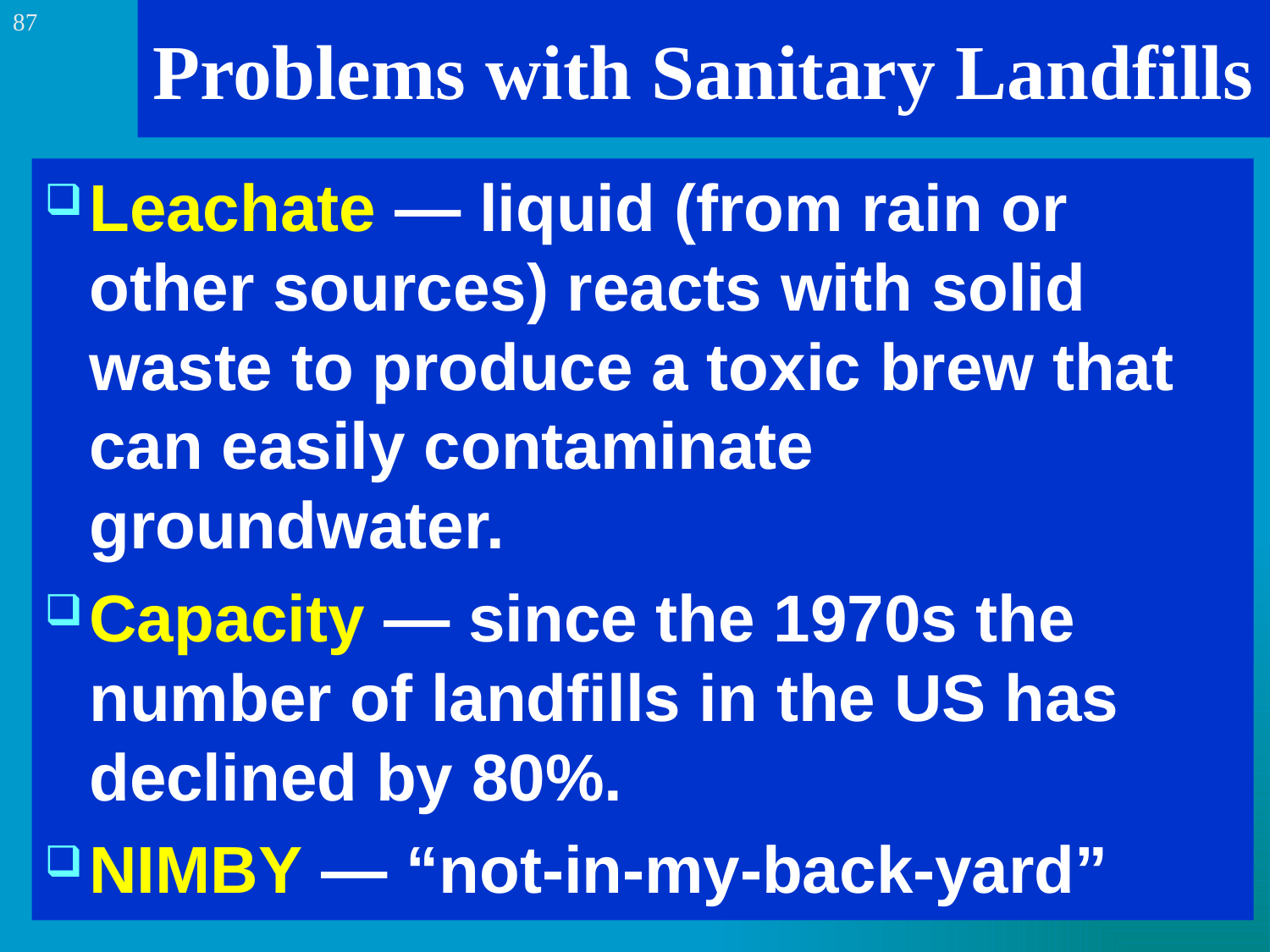

87
# Problems with Sanitary Landfills
Leachate — liquid (from rain or other sources) reacts with solid waste to produce a toxic brew that can easily contaminate groundwater.
Capacity — since the 1970s the number of landfills in the US has declined by 80%.
NIMBY — “not-in-my-back-yard”